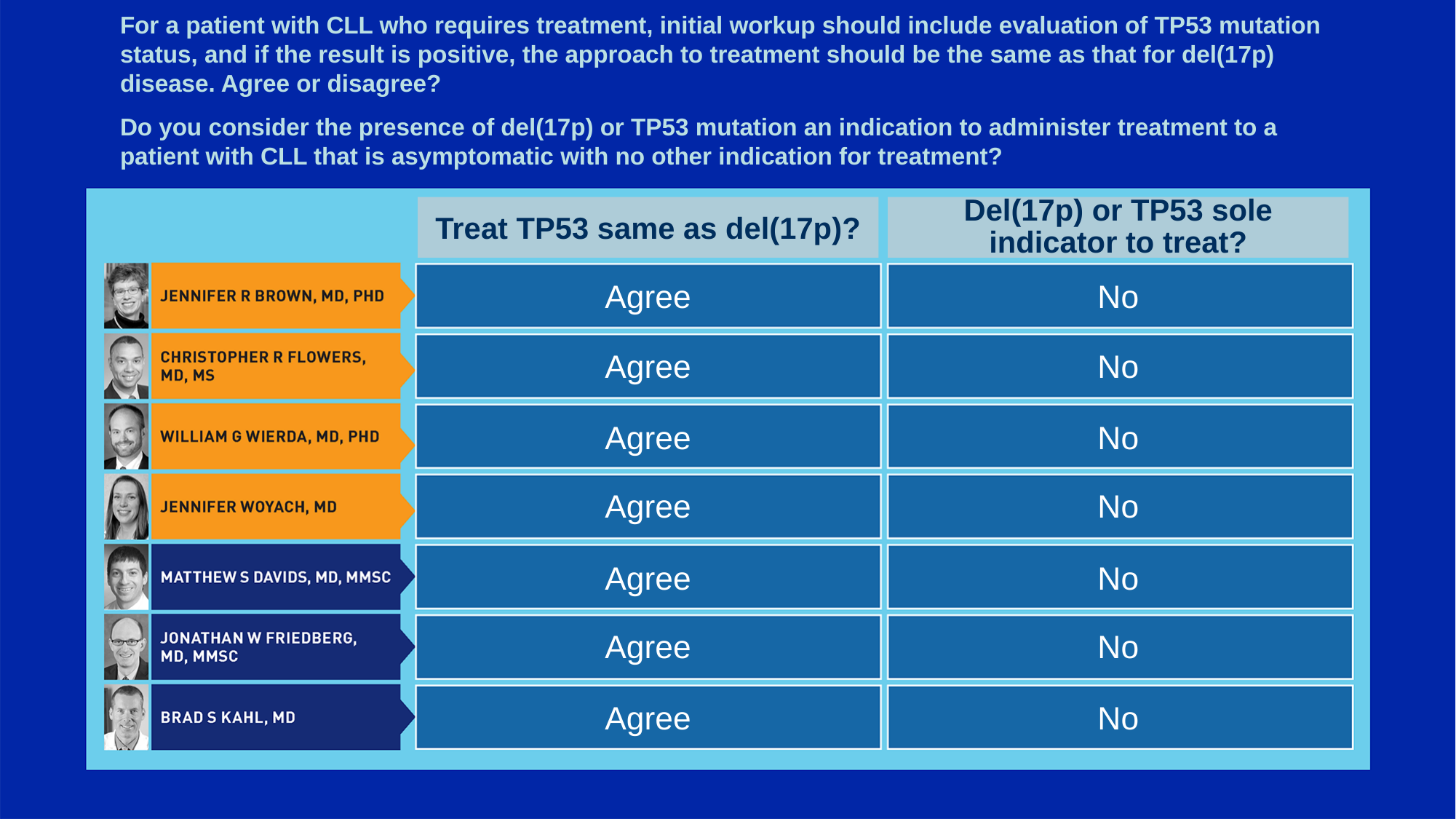

# For a patient with CLL who requires treatment, initial workup should include evaluation of TP53 mutation status, and if the result is positive, the approach to treatment should be the same as that for del(17p) disease. Agree or disagree?   Do you consider the presence of del(17p) or TP53 mutation an indication to administer treatment to a patient with CLL that is asymptomatic with no other indication for treatment?
Treat TP53 same as del(17p)?
Del(17p) or TP53 sole indicator to treat?
Agree
No
Agree
No
Agree
No
Agree
No
Agree
No
Agree
No
Agree
No